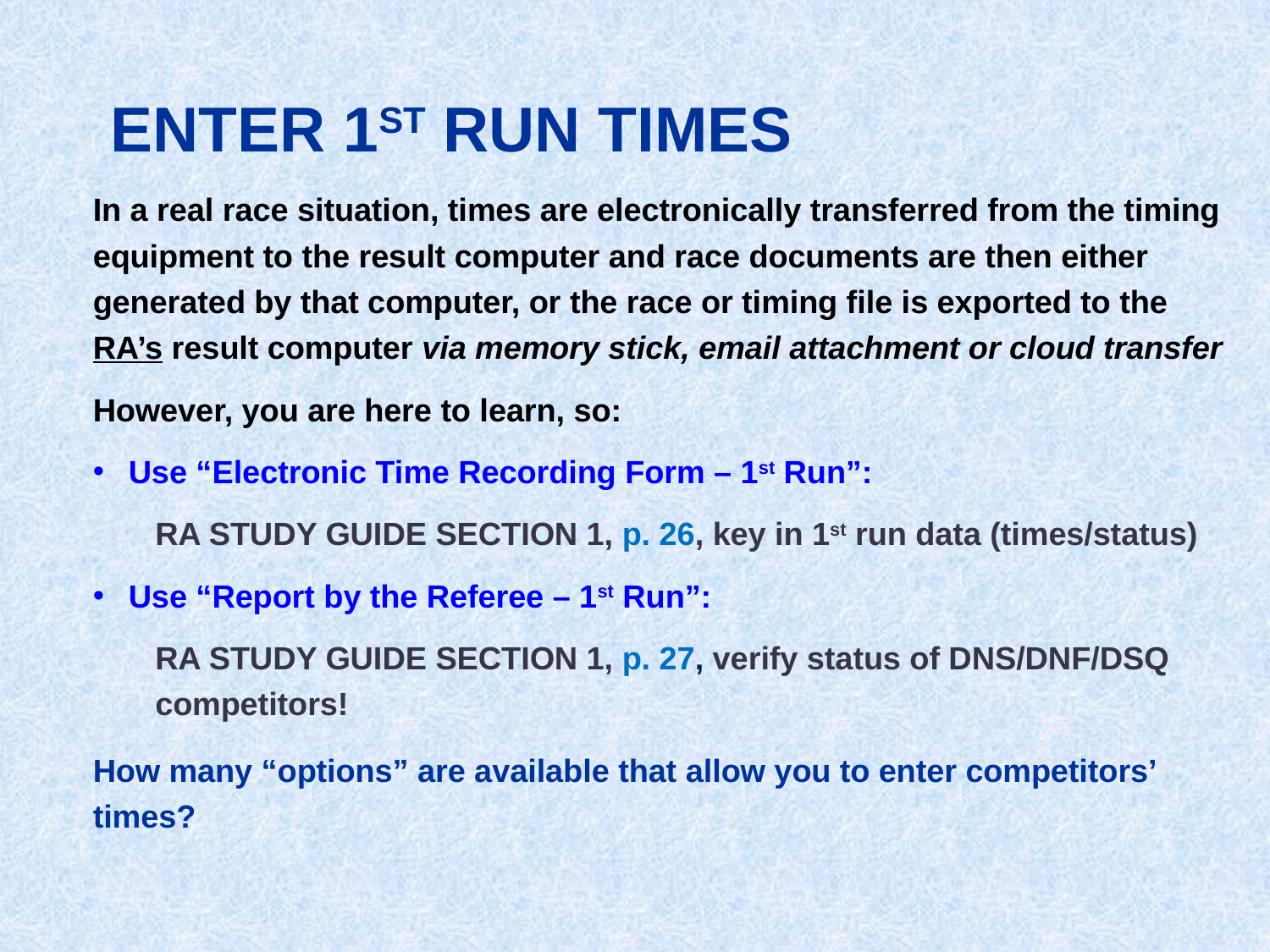

ENTER 1ST RUN TIMES
In a real race situation, times are electronically transferred from the timing equipment to the result computer and race documents are then either generated by that computer, or the race or timing file is exported to the RA’s result computer via memory stick, email attachment or cloud transfer
However, you are here to learn, so:
Use “Electronic Time Recording Form – 1st Run”:
       RA Study Guide Section 1, p. 26, key in 1st run data (times/status)
Use “Report by the Referee – 1st Run”:
       RA Study Guide Section 1, p. 27, verify status of DNS/DNF/DSQ
       competitors!
How many “options” are available that allow you to enter competitors’ times?